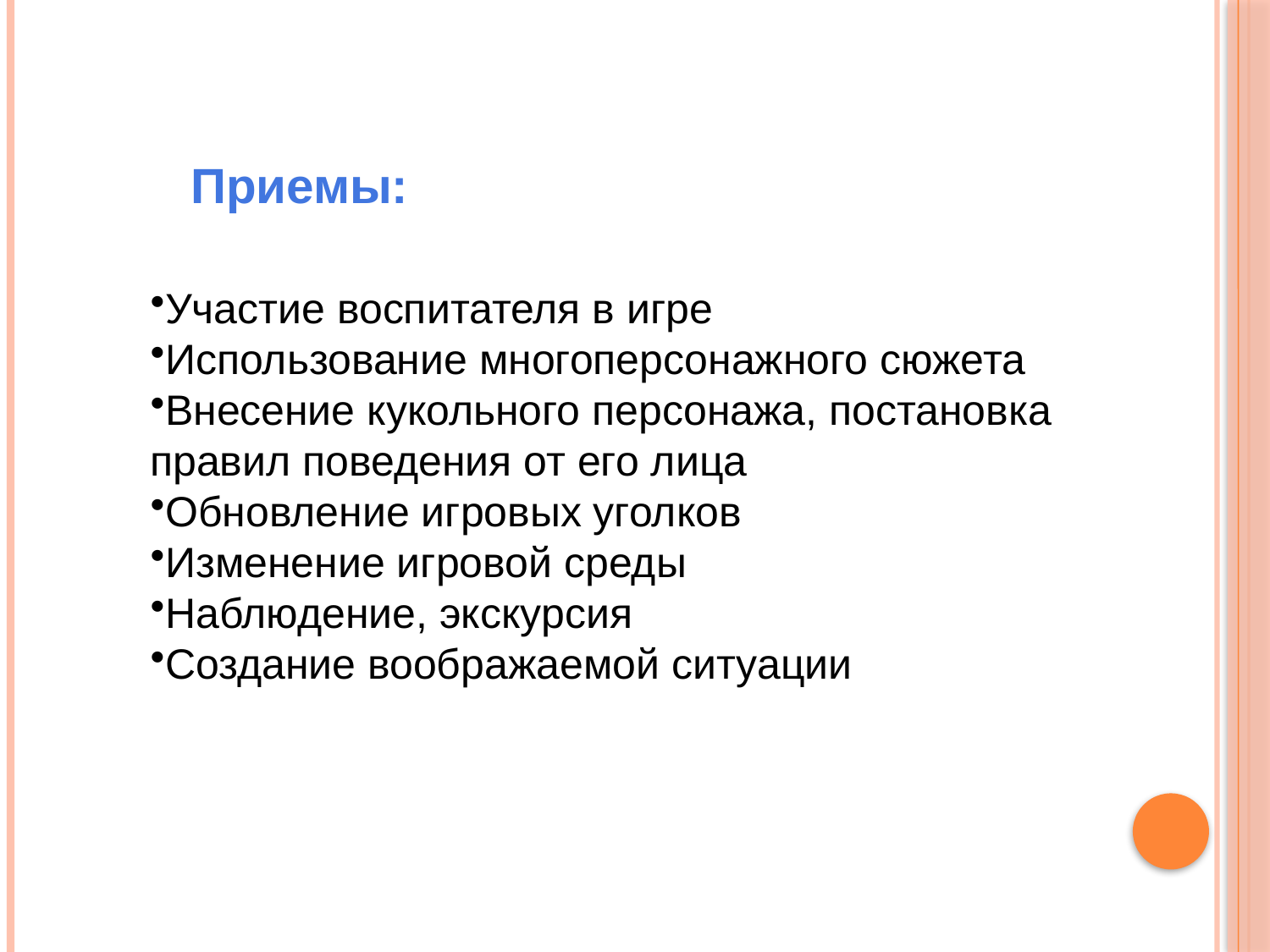

Приемы:
Участие воспитателя в игре
Использование многоперсонажного сюжета
Внесение кукольного персонажа, постановка    правил поведения от его лица
Обновление игровых уголков
Изменение игровой среды
Наблюдение, экскурсия
Создание воображаемой ситуации